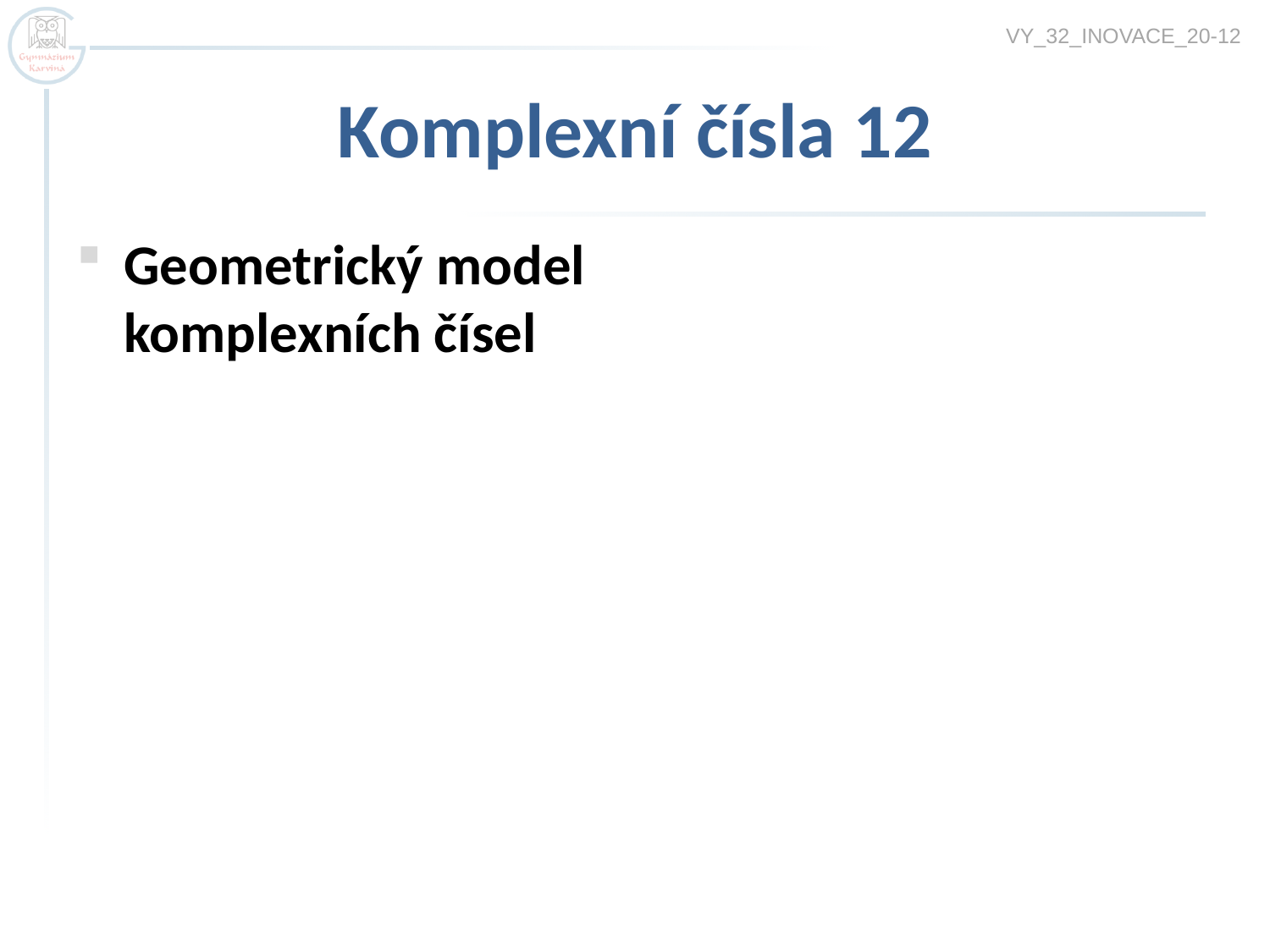

VY_32_INOVACE_20-12
# Komplexní čísla 12
Geometrický model
komplexních čísel